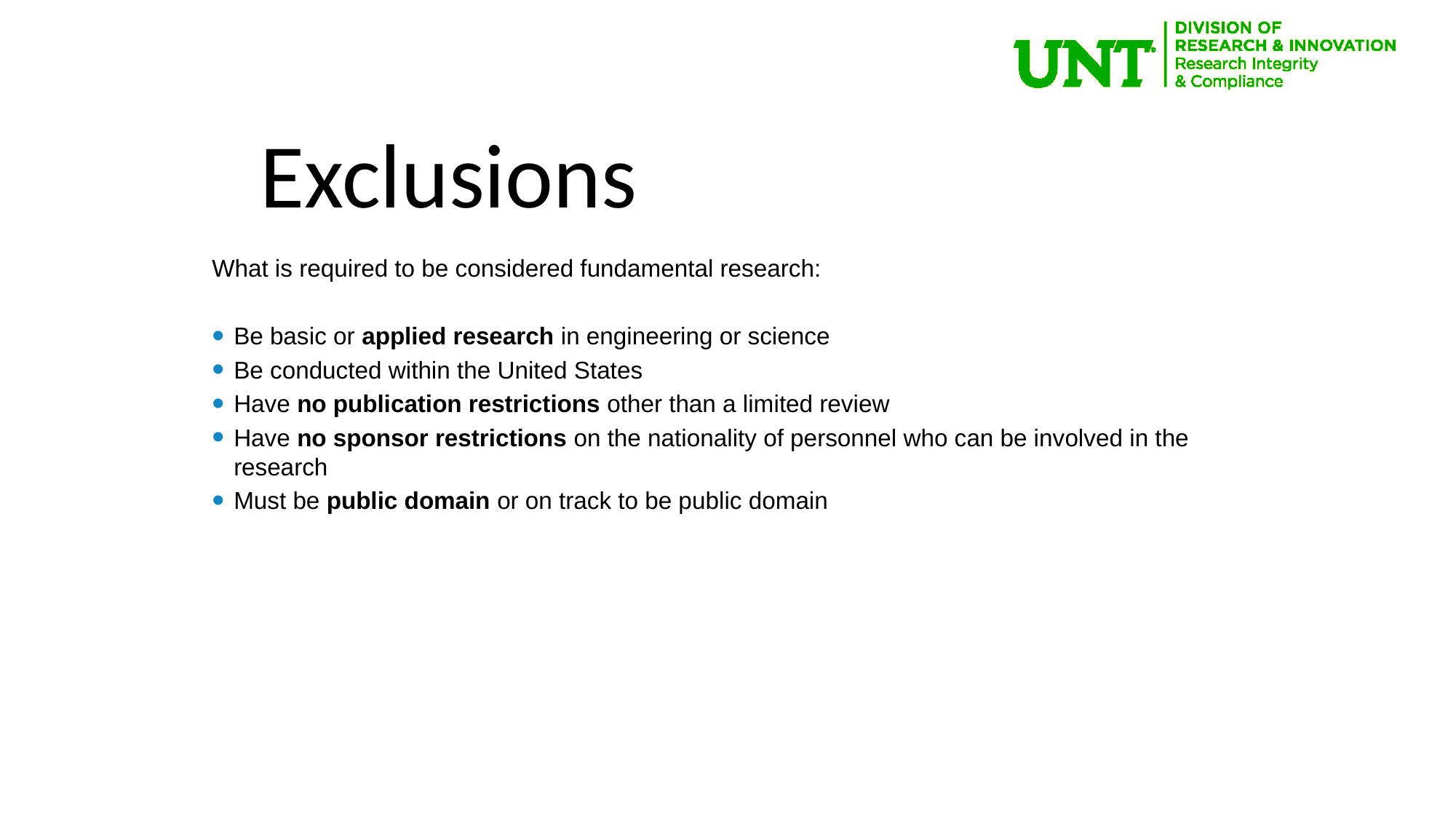

Exclusions
What is required to be considered fundamental research:

Be basic or applied research in engineering or science
Be conducted within the United States
Have no publication restrictions other than a limited review
Have no sponsor restrictions on the nationality of personnel who can be involved in the research
Must be public domain or on track to be public domain